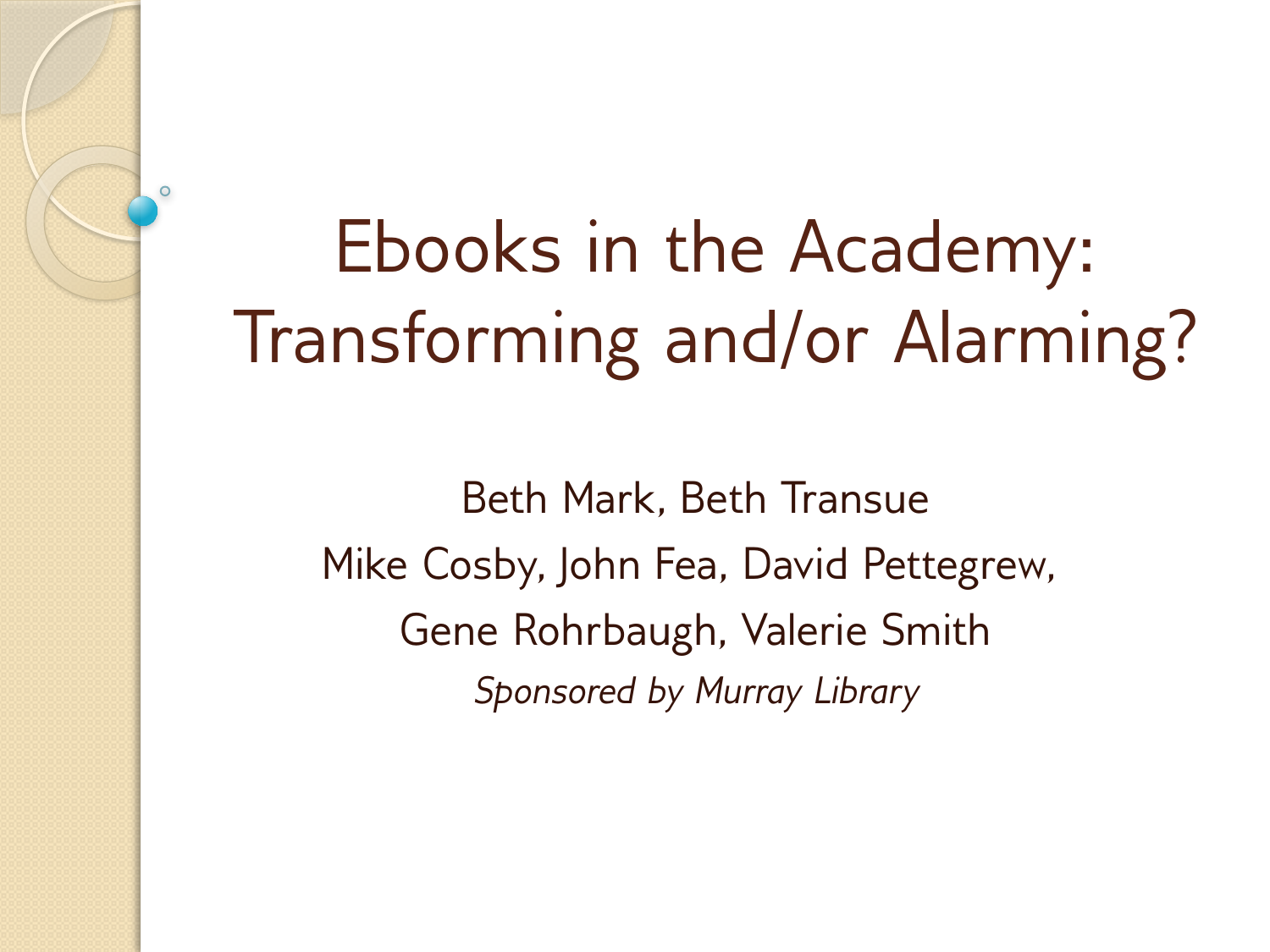

# Ebooks in the Academy: Transforming and/or Alarming?

Beth Mark, Beth Transue
Mike Cosby, John Fea, David Pettegrew,
Gene Rohrbaugh, Valerie Smith
Sponsored by Murray Library